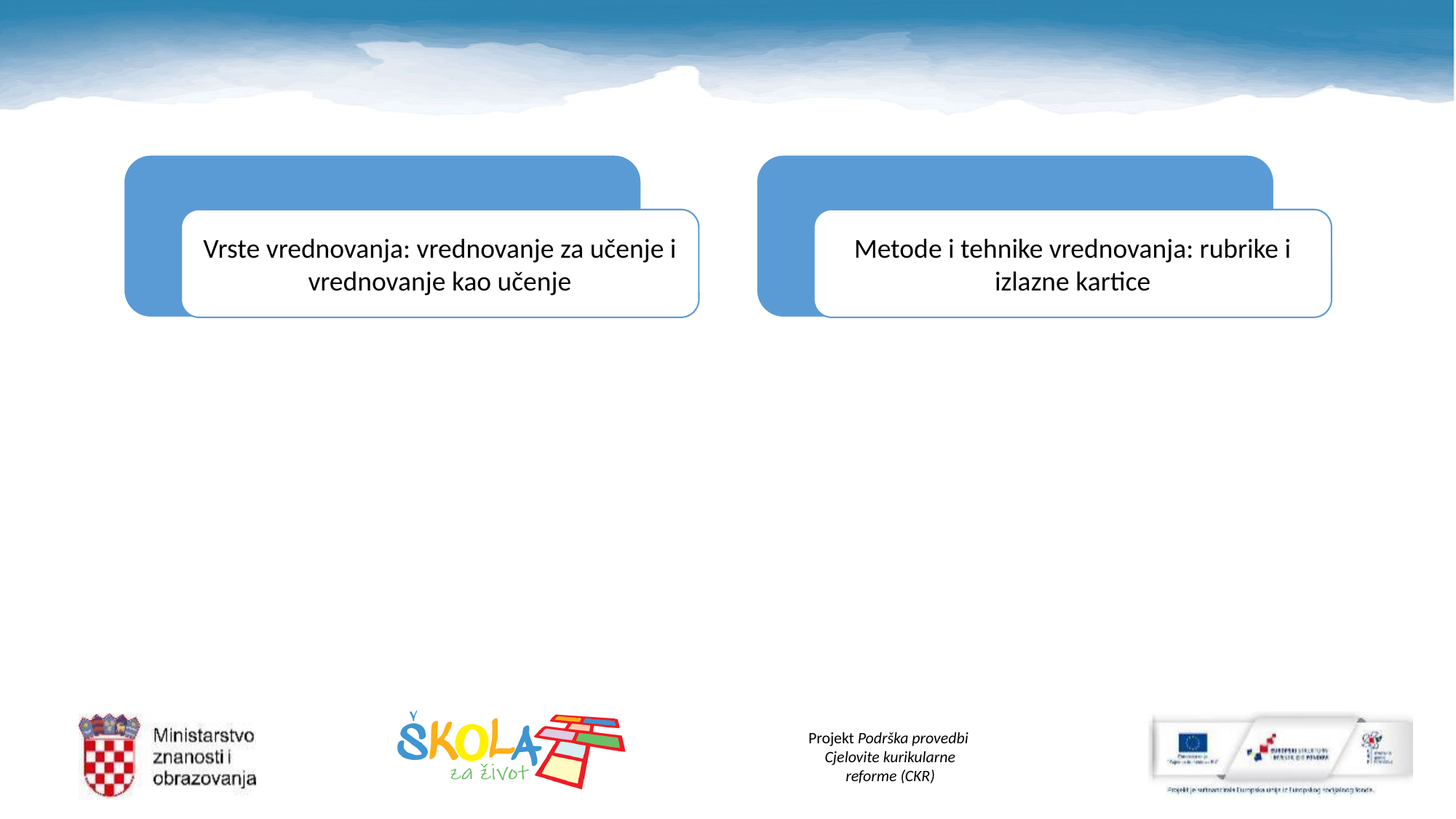

# Vrednovanje timskog rada
Vrste vrednovanja: vrednovanje za učenje i vrednovanje kao učenje
Metode i tehnike vrednovanja: rubrike i izlazne kartice